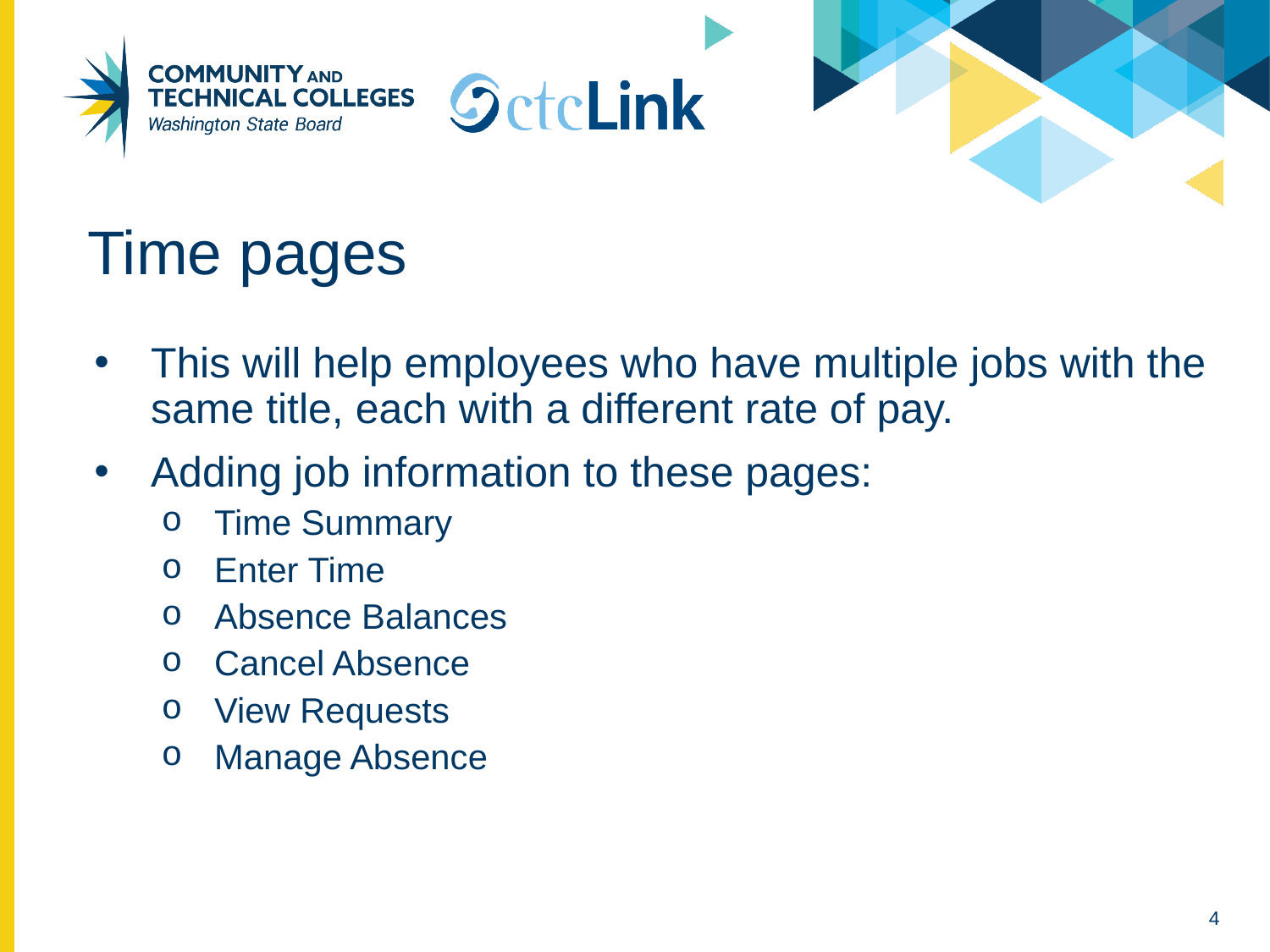

# Time pages
This will help employees who have multiple jobs with the same title, each with a different rate of pay.
Adding job information to these pages:
Time Summary
Enter Time
Absence Balances
Cancel Absence
View Requests
Manage Absence
4